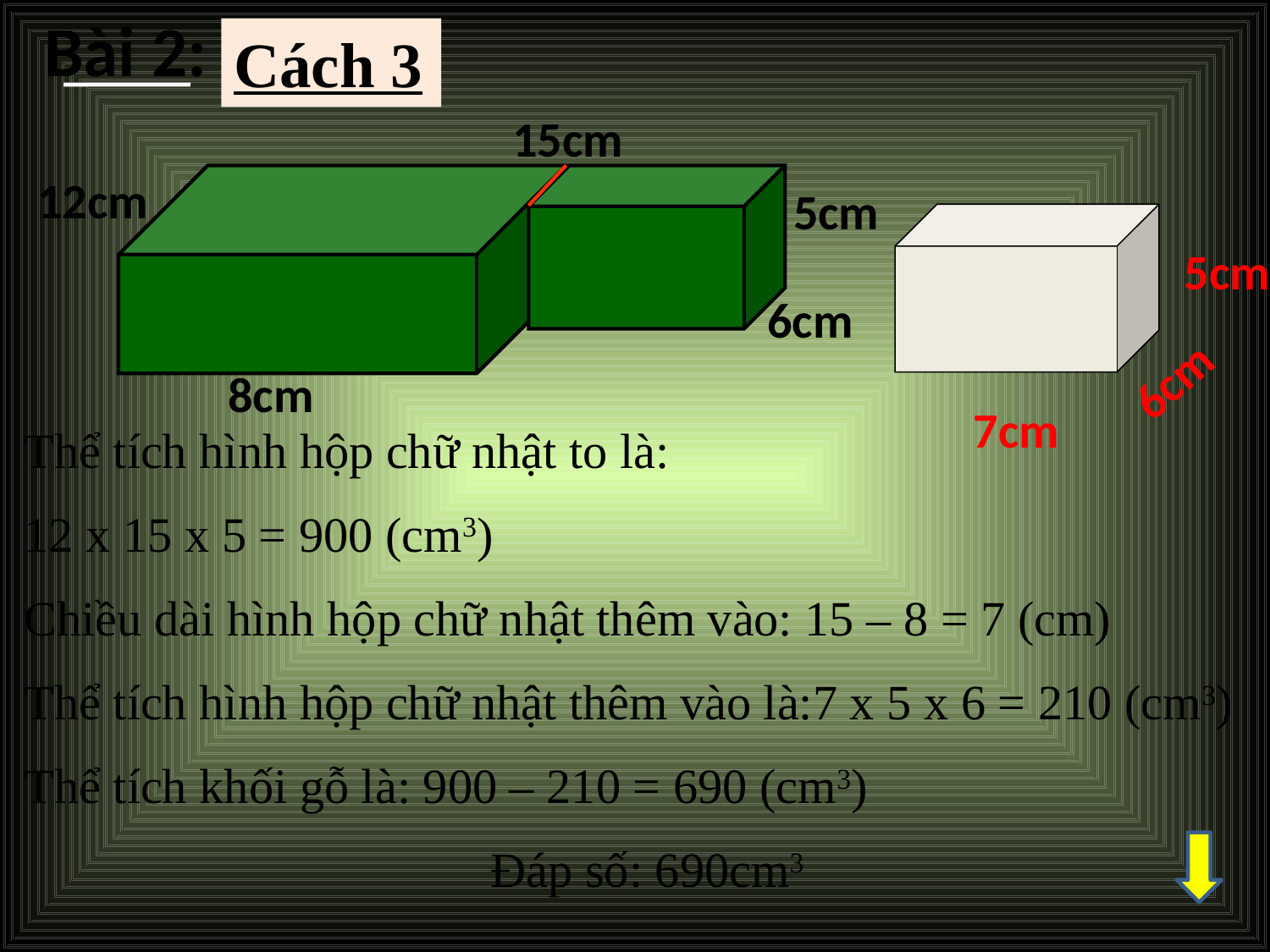

Bài 2:

Cách 3
15cm
12cm

5cm
6cm

5cm
6cm
7cm
8cm
Thể tích hình hộp chữ nhật to là:
12 x 15 x 5 = 900 (cm3)
Chiều dài hình hộp chữ nhật thêm vào: 15 – 8 = 7 (cm)
Thể tích hình hộp chữ nhật thêm vào là:7 x 5 x 6 = 210 (cm3)
Thể tích khối gỗ là: 900 – 210 = 690 (cm3)
                                      Đáp số: 690cm3